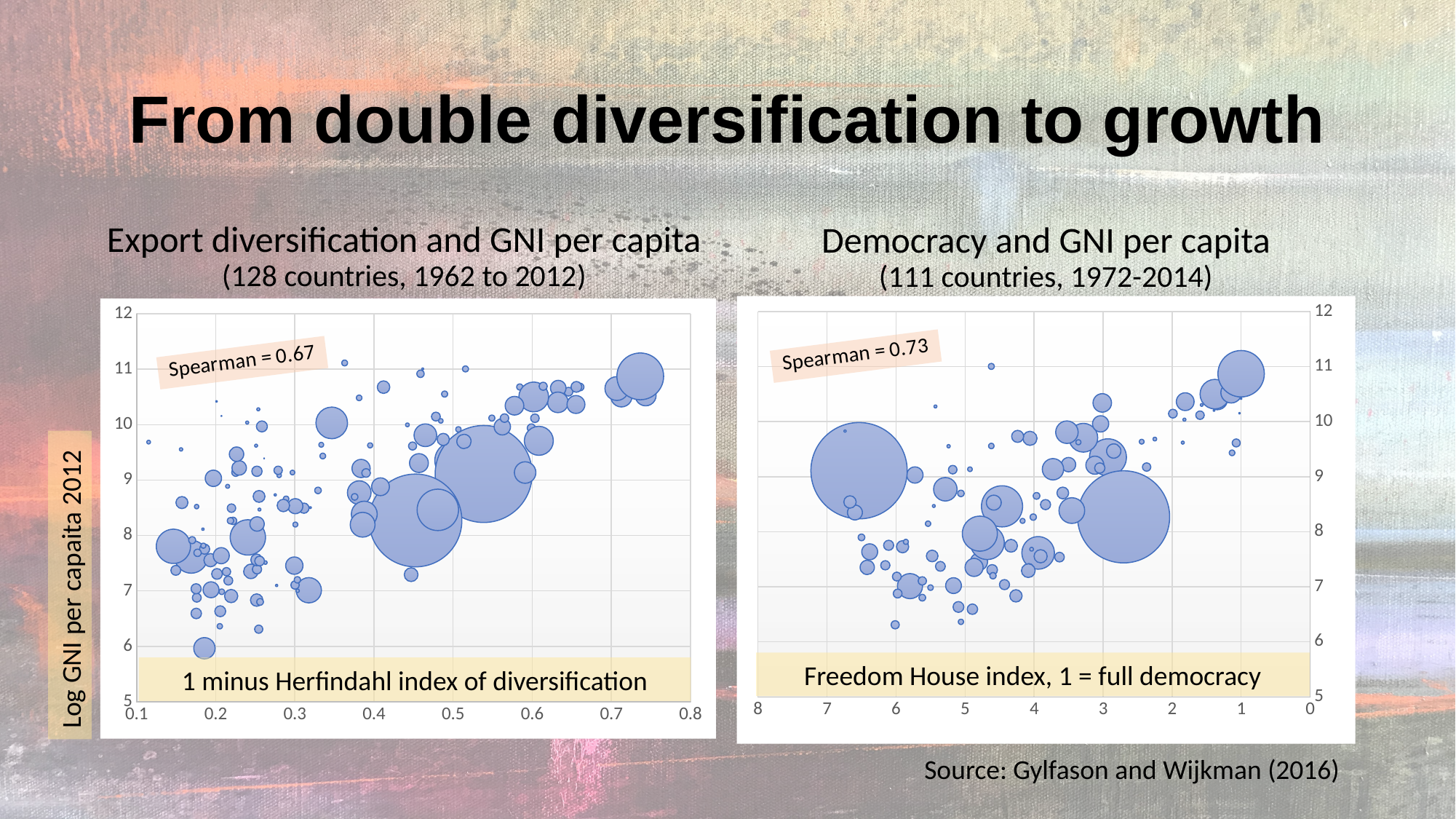

# From double diversification to growth
Export diversification and GNI per capita
(128 countries, 1962 to 2012)
Democracy and GNI per capita
(111 countries, 1972-2014)

### Chart

| Category |  |
|---|---|

### Chart

| Category |  |
|---|---|
Log GNI per capaita 2012
Freedom House index, 1 = full democracy
1 minus Herfindahl index of diversification
Source: Gylfason and Wijkman (2016)